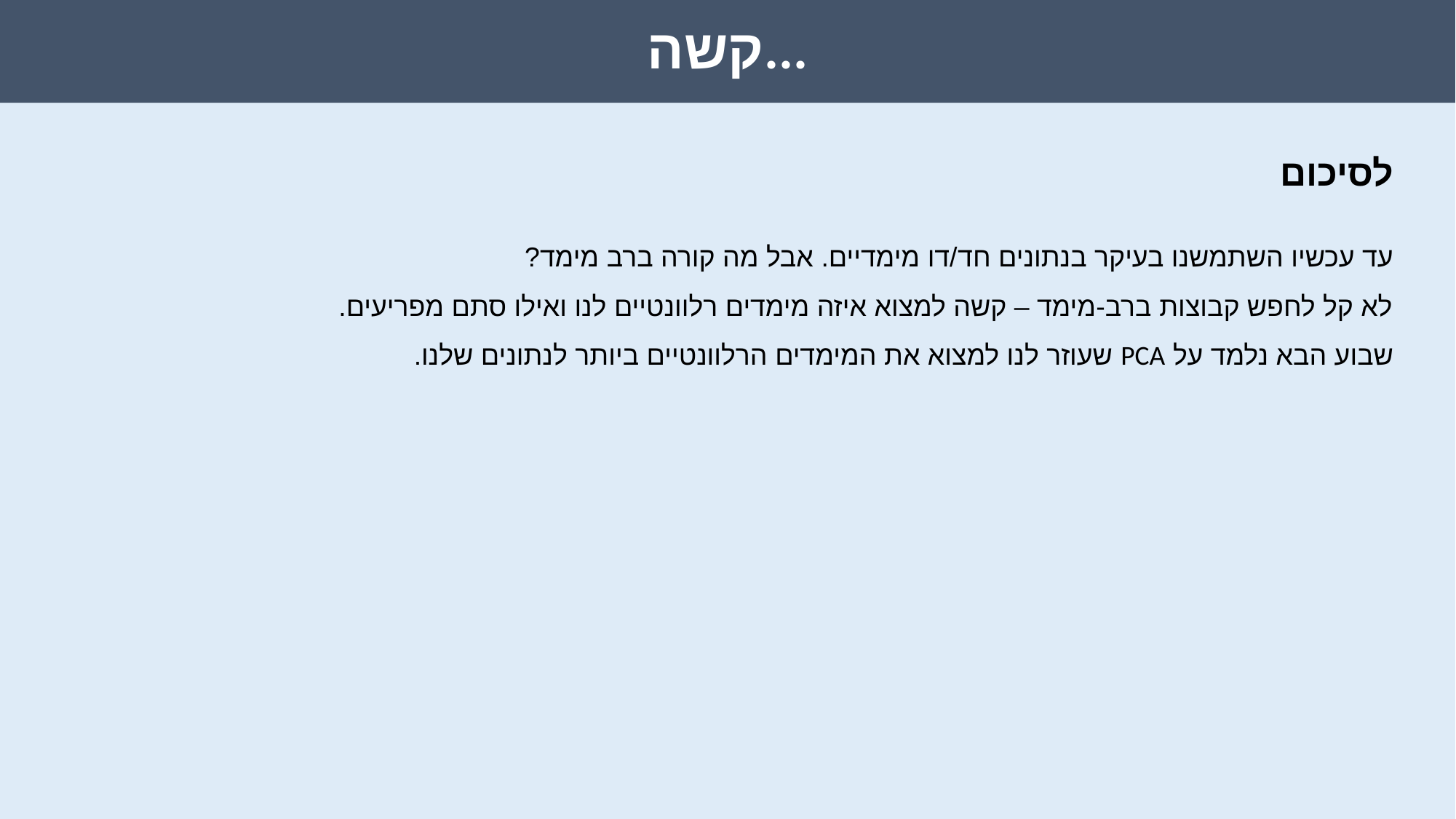

קשה...
לסיכום
עד עכשיו השתמשנו בעיקר בנתונים חד/דו מימדיים. אבל מה קורה ברב מימד?
לא קל לחפש קבוצות ברב-מימד – קשה למצוא איזה מימדים רלוונטיים לנו ואילו סתם מפריעים.
שבוע הבא נלמד על PCA שעוזר לנו למצוא את המימדים הרלוונטיים ביותר לנתונים שלנו.